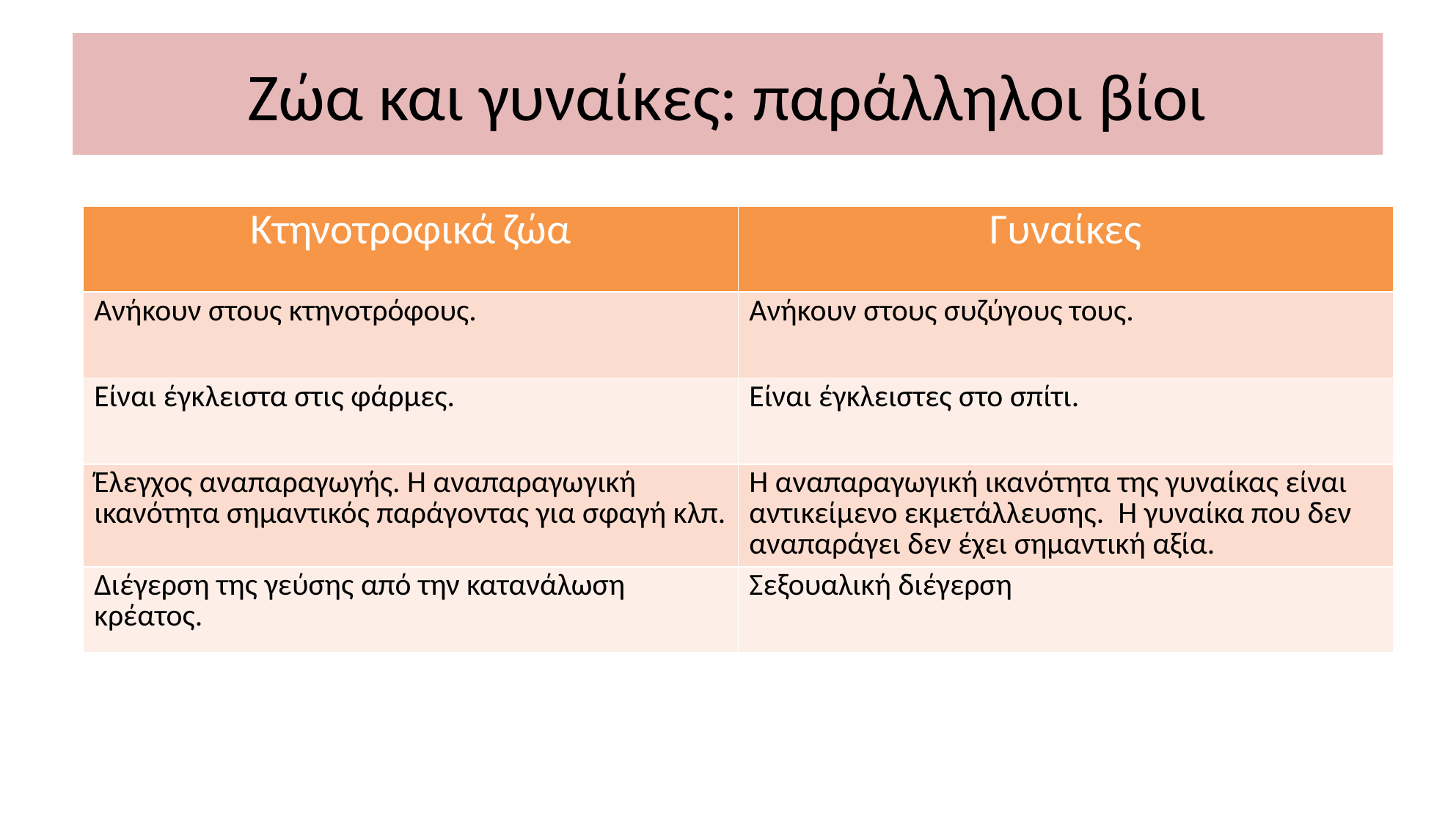

# Ζώα και γυναίκες: παράλληλοι βίοι
| Κτηνοτροφικά ζώα | Γυναίκες |
| --- | --- |
| Ανήκουν στους κτηνοτρόφους. | Ανήκουν στους συζύγους τους. |
| Είναι έγκλειστα στις φάρμες. | Είναι έγκλειστες στο σπίτι. |
| Έλεγχος αναπαραγωγής. Η αναπαραγωγική ικανότητα σημαντικός παράγοντας για σφαγή κλπ. | Η αναπαραγωγική ικανότητα της γυναίκας είναι αντικείμενο εκμετάλλευσης. Η γυναίκα που δεν αναπαράγει δεν έχει σημαντική αξία. |
| Διέγερση της γεύσης από την κατανάλωση κρέατος. | Σεξουαλική διέγερση |